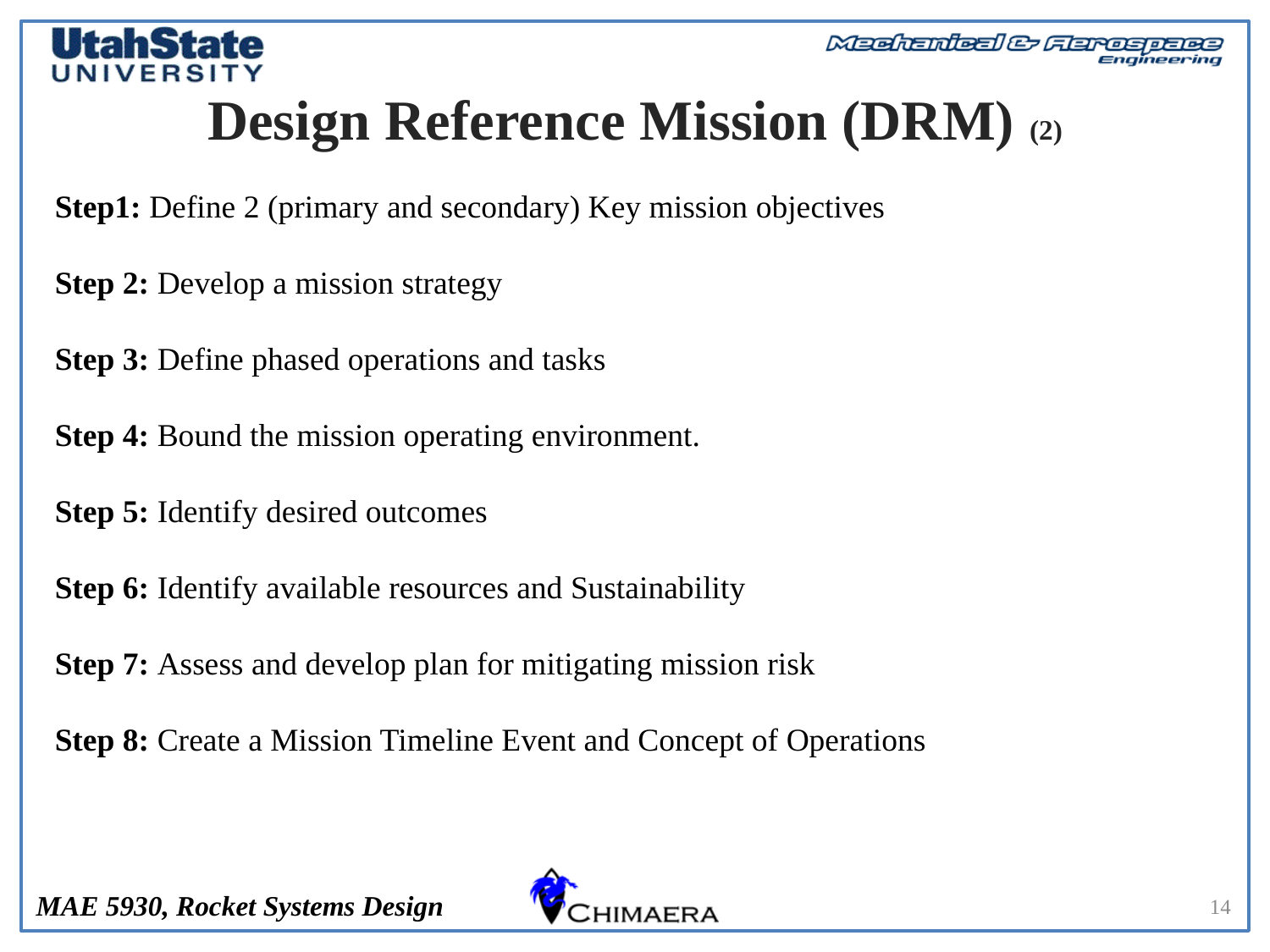

# Design Reference Mission (DRM) (2)
Step1: Define 2 (primary and secondary) Key mission objectives

Step 2: Develop a mission strategy

Step 3: Define phased operations and tasks

Step 4: Bound the mission operating environment.

Step 5: Identify desired outcomes

Step 6: Identify available resources and Sustainability

Step 7: Assess and develop plan for mitigating mission risk

Step 8: Create a Mission Timeline Event and Concept of Operations
14